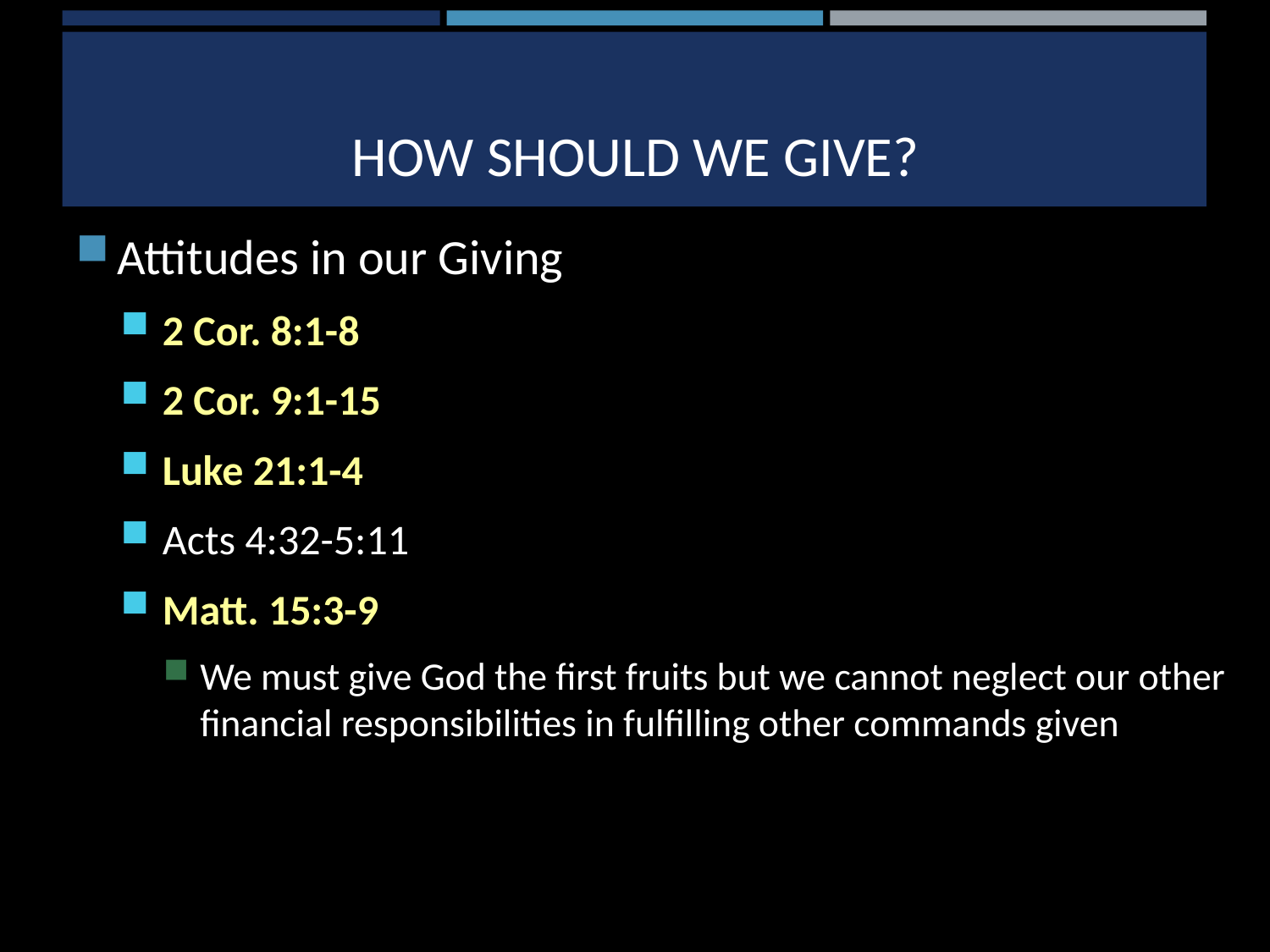

# How should we give?
Attitudes in our Giving
2 Cor. 8:1-8
2 Cor. 9:1-15
Luke 21:1-4
Acts 4:32-5:11
Matt. 15:3-9
We must give God the first fruits but we cannot neglect our other financial responsibilities in fulfilling other commands given